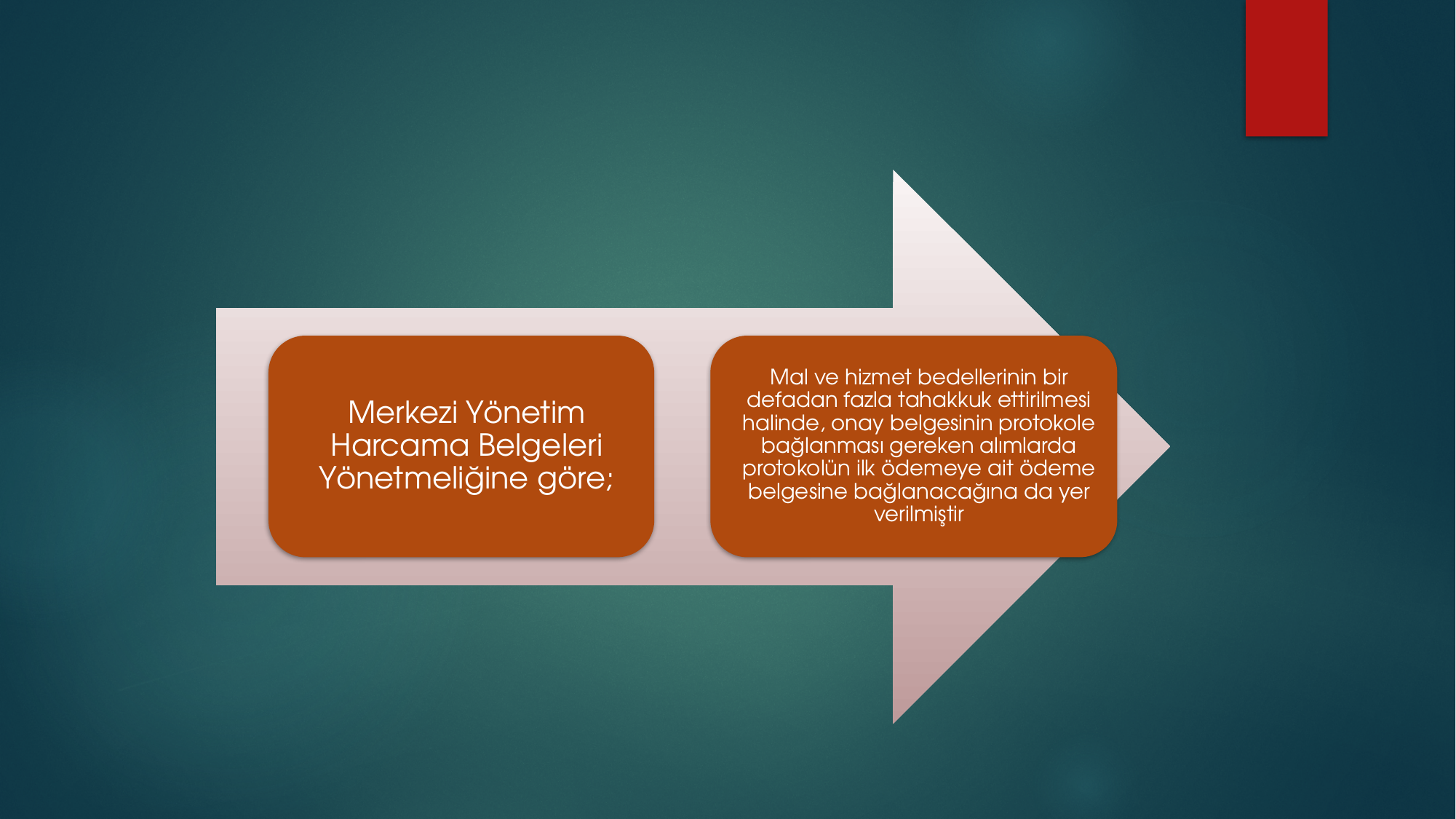

Merkezi Yönetim Harcama Belgeleri Yönetmeliğine göre;
Mal ve hizmet bedellerinin bir defadan fazla tahakkuk ettirilmesi halinde, onay belgesinin protokole bağlanması gereken alımlarda protokolün ilk ödemeye ait ödeme belgesine bağlanacağına da yer verilmiştir